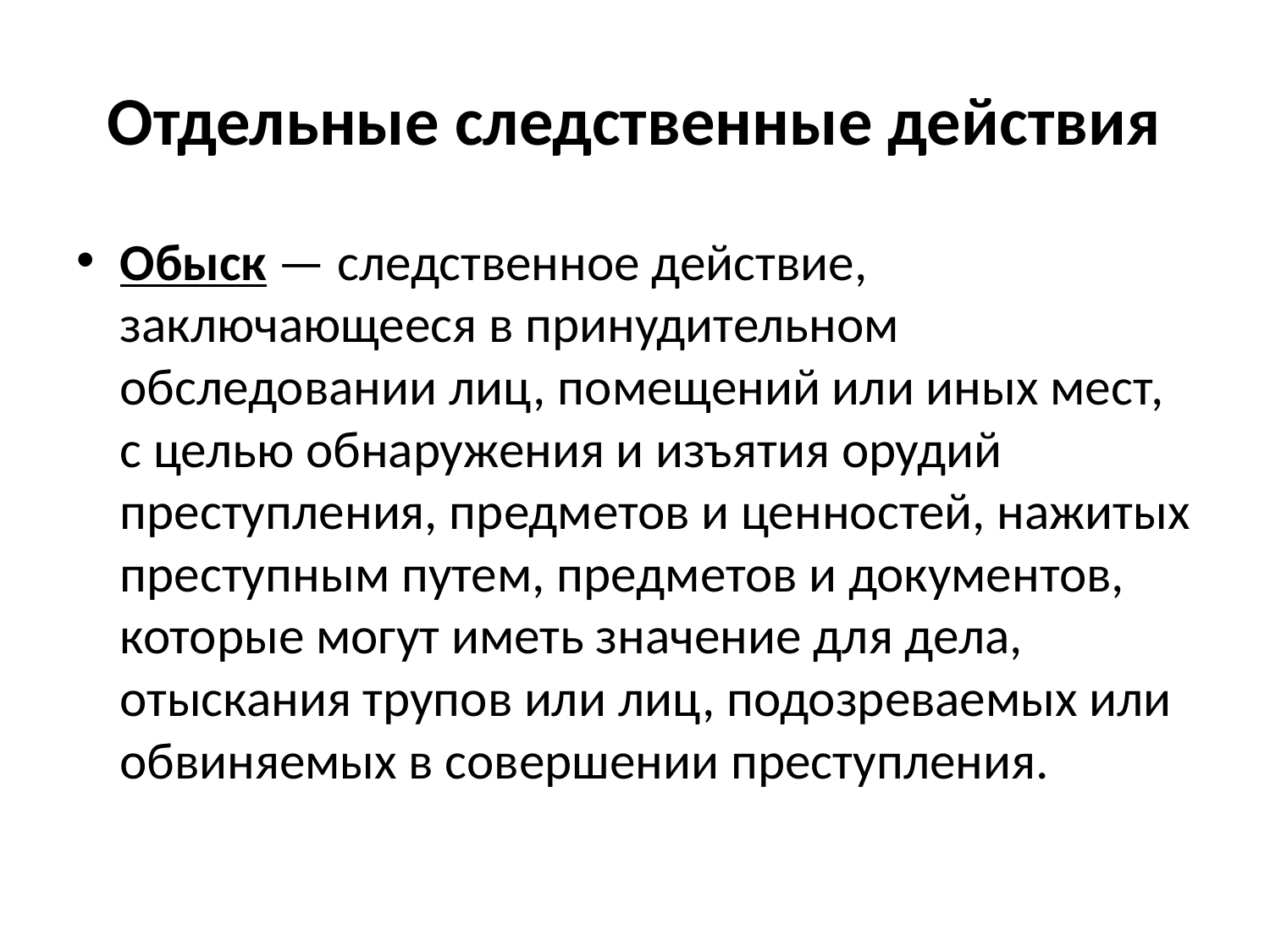

# Отдельные следственные действия
Обыск — следственное действие, заключающееся в принудительном обследовании лиц, помещений или иных мест, с целью обнаружения и изъятия орудий преступления, предметов и ценностей, нажитых преступным путем, предметов и документов, которые могут иметь значение для дела, отыскания трупов или лиц, подозреваемых или обвиняемых в совершении преступления.